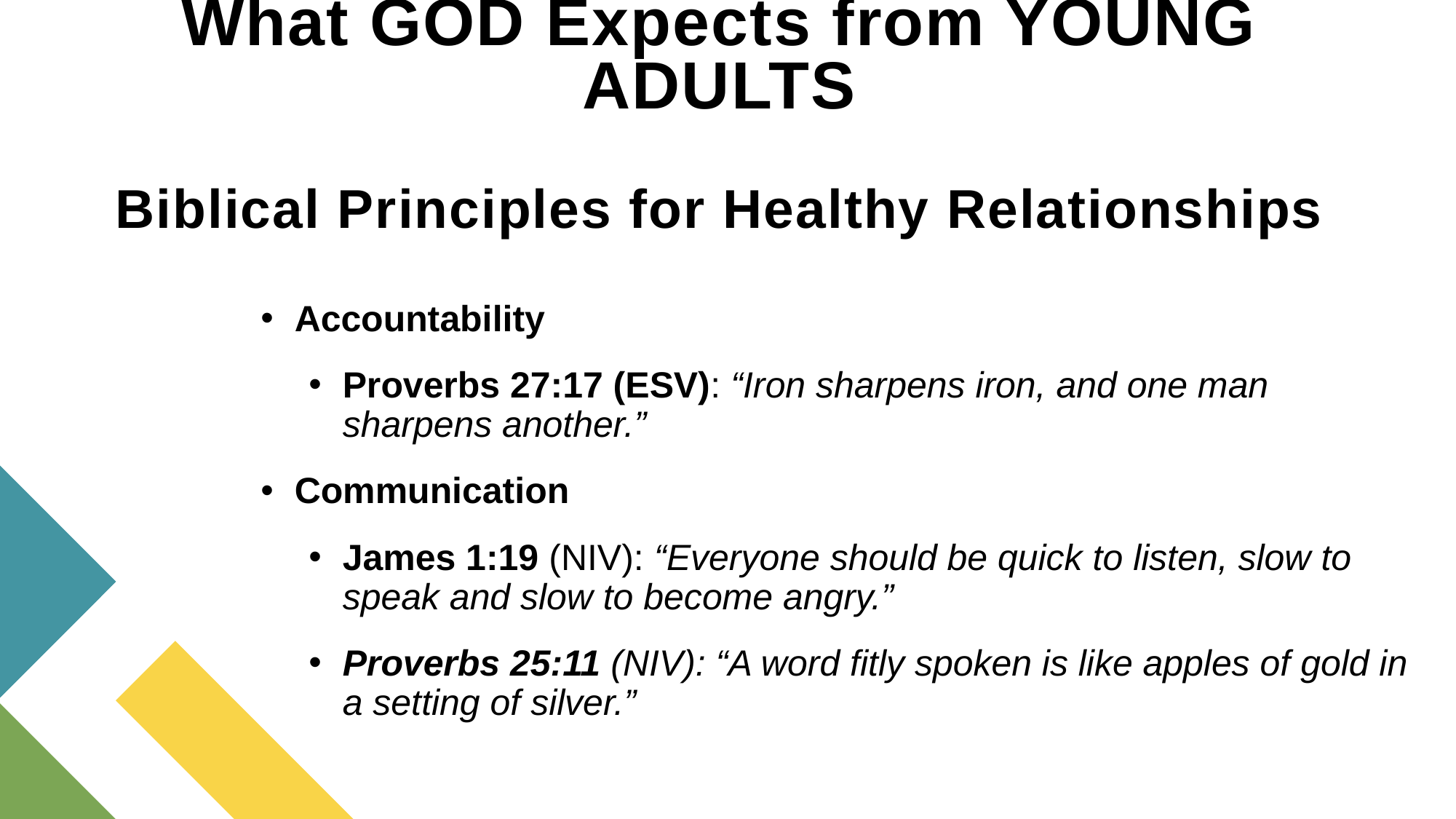

# What GOD Expects from YOUNG ADULTS Biblical Principles for Healthy Relationships
Accountability
Proverbs 27:17 (ESV): “Iron sharpens iron, and one man sharpens another.”
Communication
James 1:19 (NIV): “Everyone should be quick to listen, slow to speak and slow to become angry.”
Proverbs 25:11 (NIV): “A word fitly spoken is like apples of gold in a setting of silver.”

20